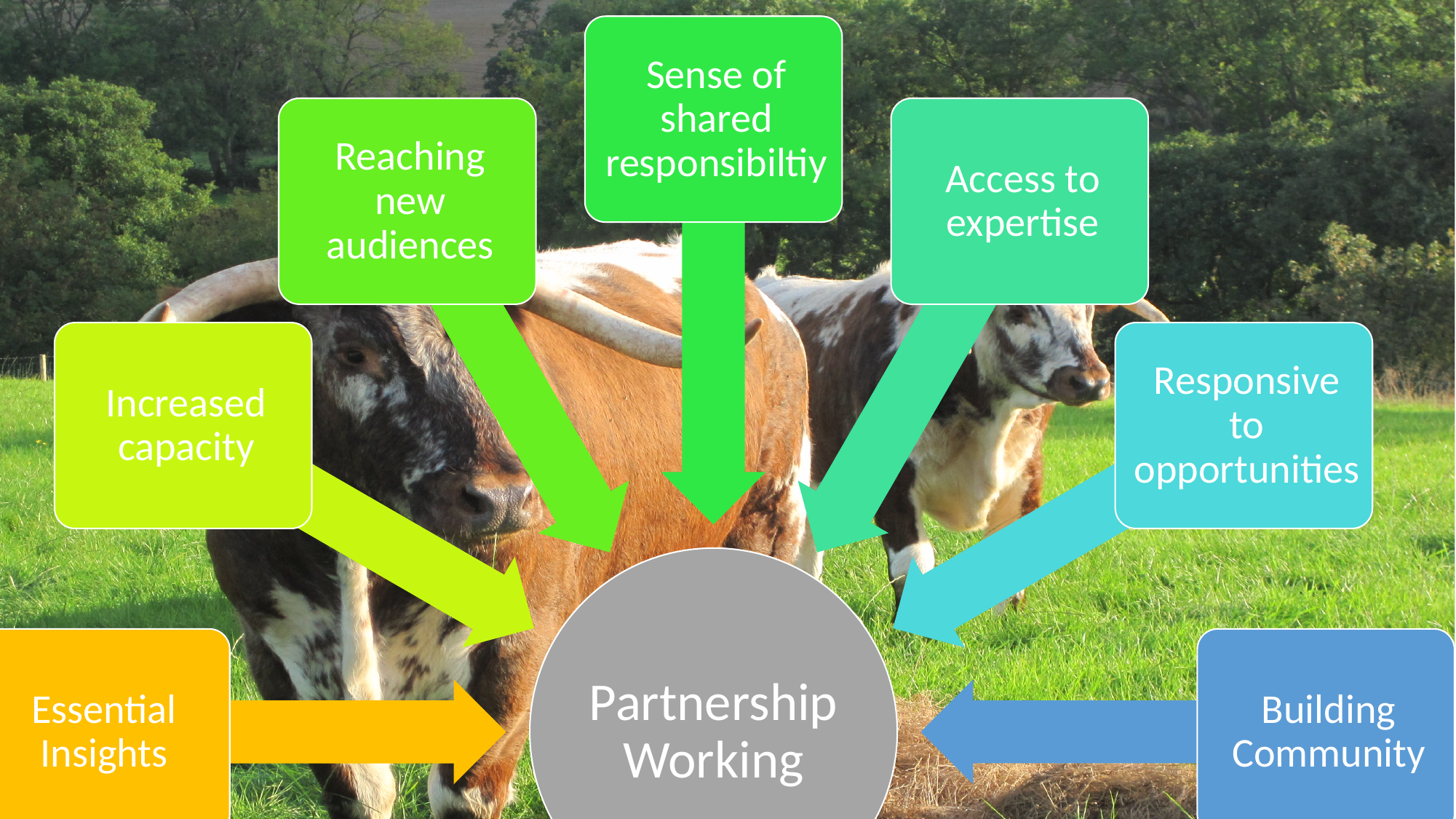

Partnership Working
Essential Insights
Increased capacity
Reaching new audiences
Sense of shared responsibiltiy
Access to expertise
Responsive to opportunities
Building Community